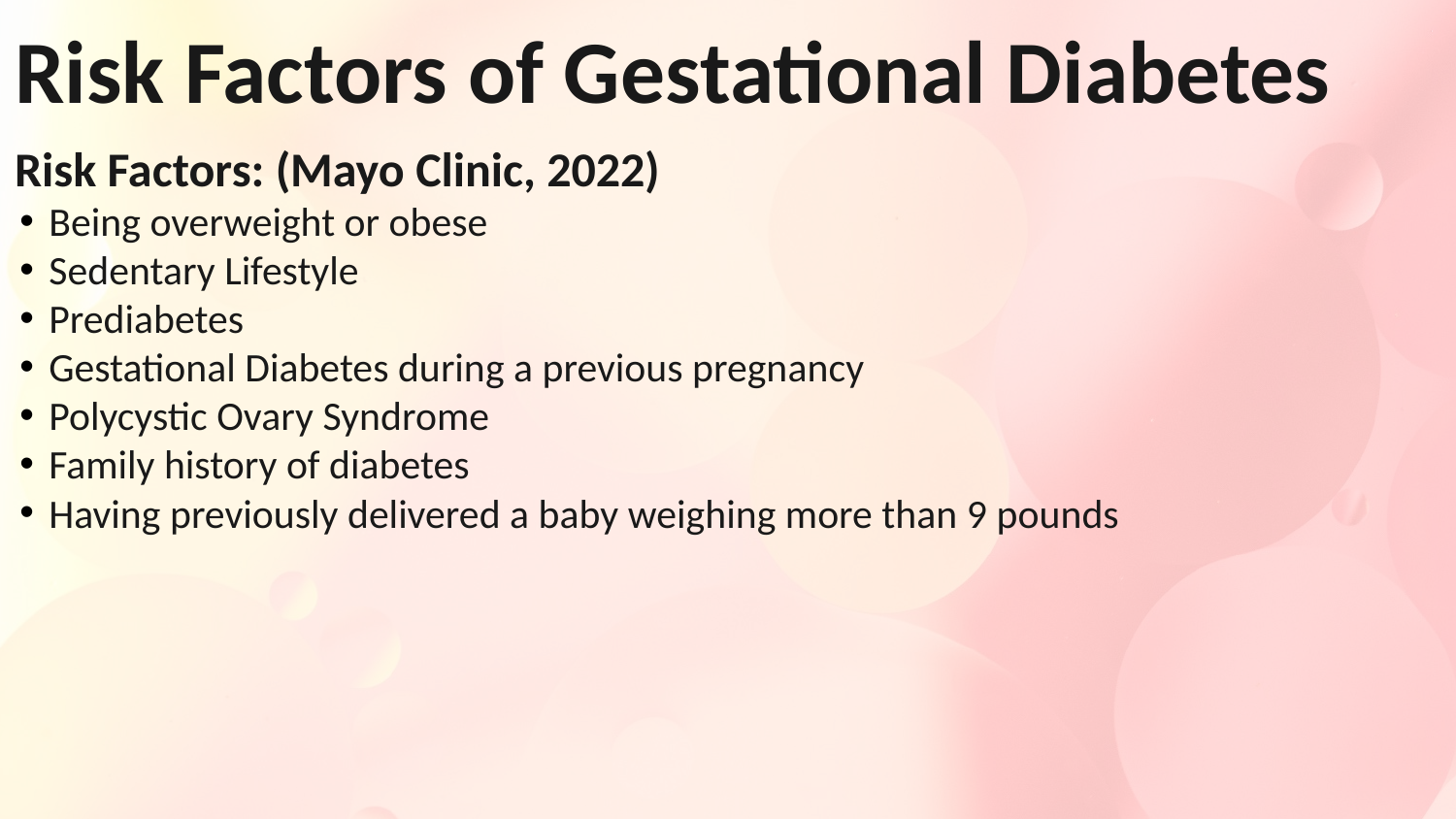

# Risk Factors of Gestational Diabetes
Risk Factors: (Mayo Clinic, 2022)
Being overweight or obese
Sedentary Lifestyle
Prediabetes
Gestational Diabetes during a previous pregnancy
Polycystic Ovary Syndrome
Family history of diabetes
Having previously delivered a baby weighing more than 9 pounds